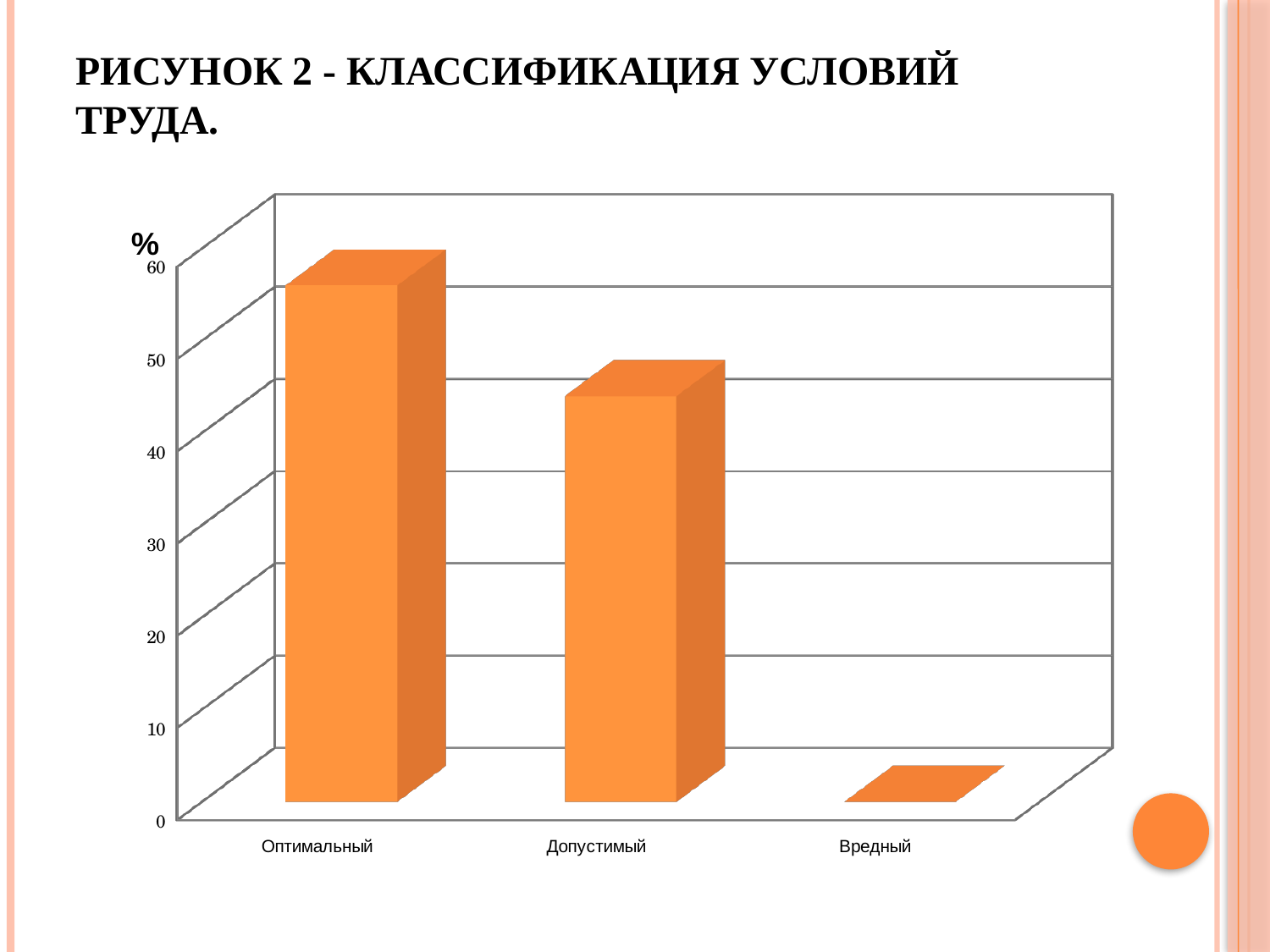

# Рисунок 2 - Классификация условий труда.

[unsupported chart]